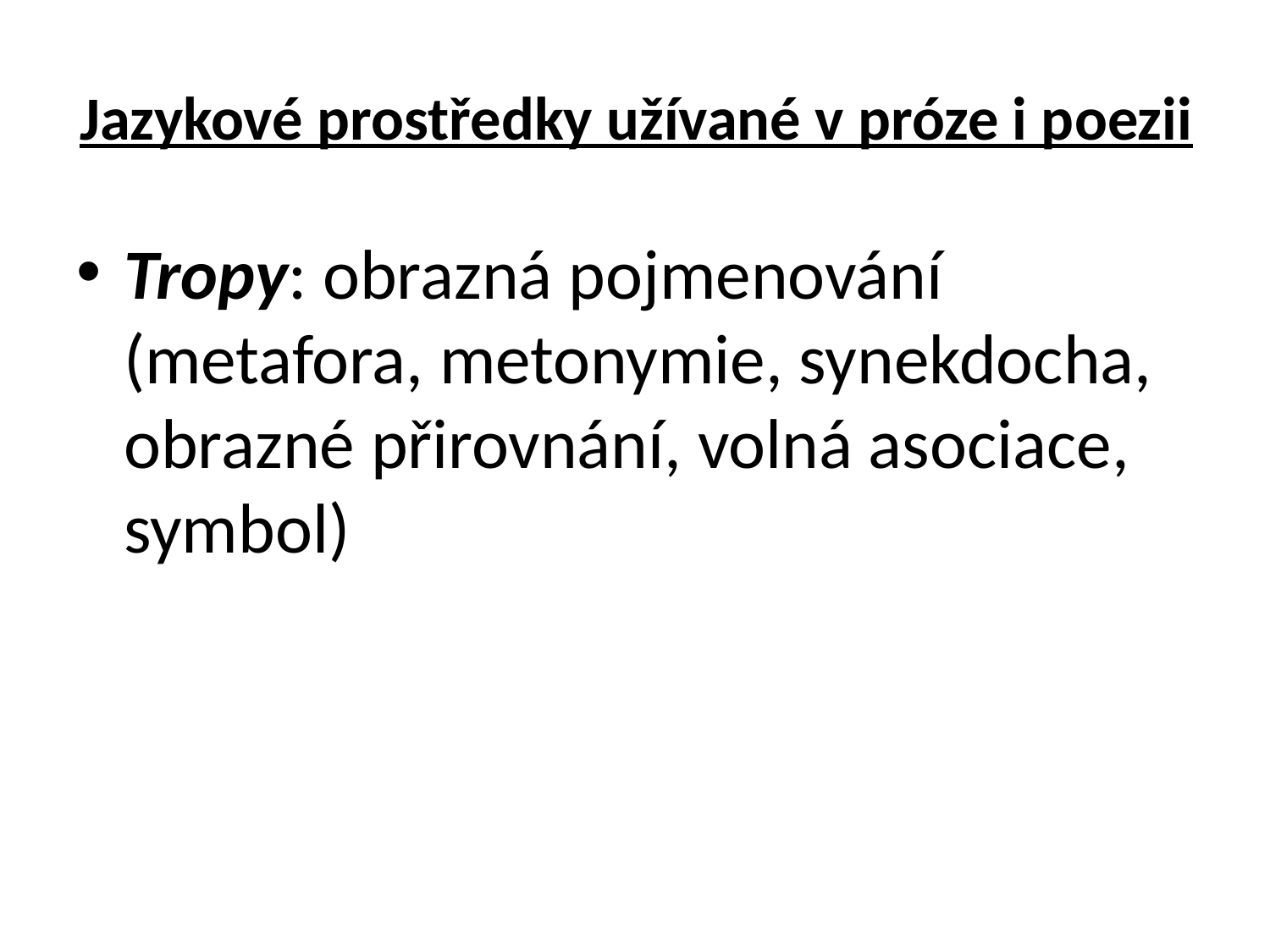

# Jazykové prostředky užívané v próze i poezii
Tropy: obrazná pojmenování (metafora, metonymie, synekdocha, obrazné přirovnání, volná asociace, symbol)